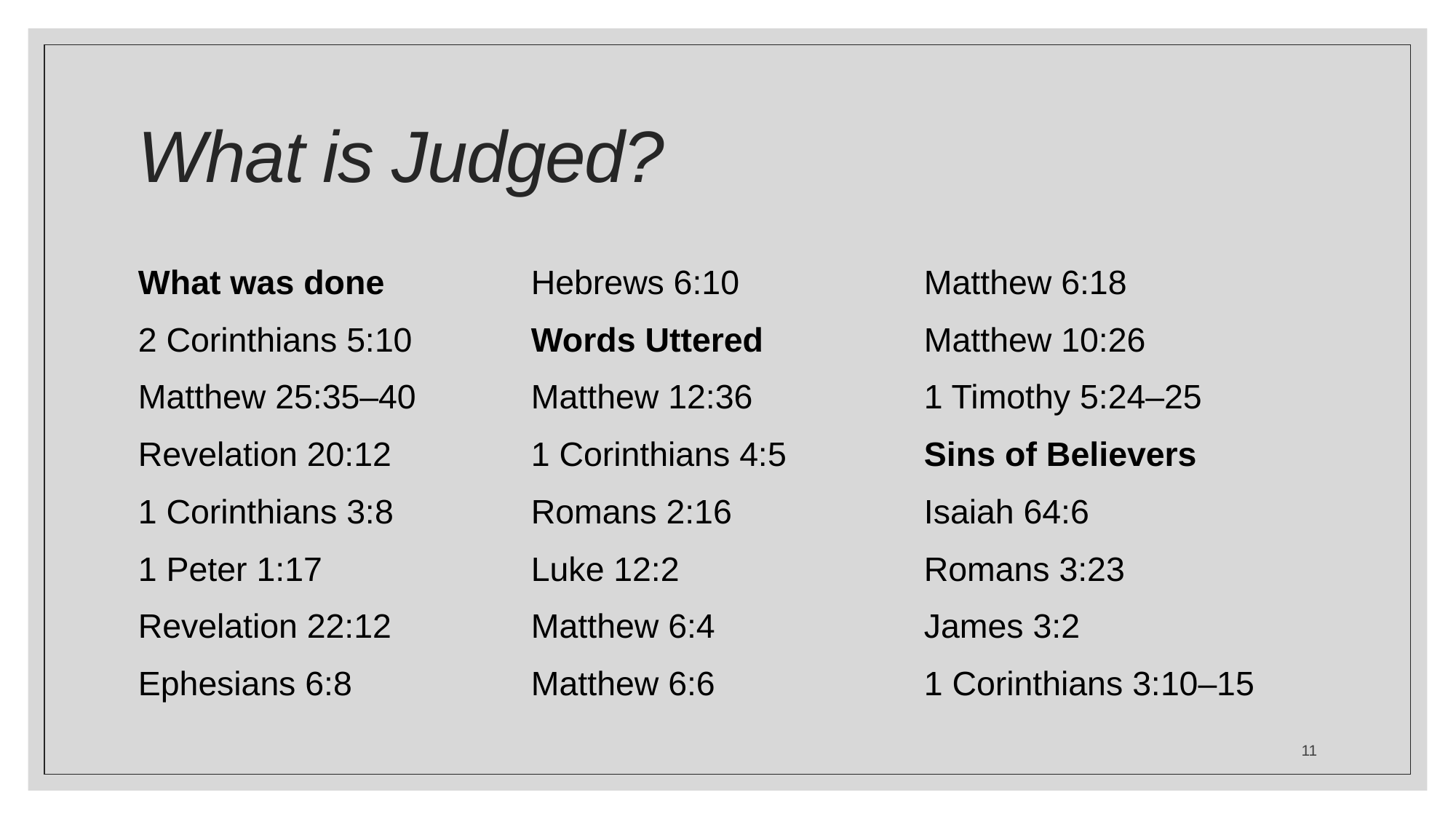

# What is Judged?
What was done
2 Corinthians 5:10
Matthew 25:35–40
Revelation 20:12
1 Corinthians 3:8
1 Peter 1:17
Revelation 22:12
Ephesians 6:8
Hebrews 6:10
Words Uttered
Matthew 12:36
1 Corinthians 4:5
Romans 2:16
Luke 12:2
Matthew 6:4
Matthew 6:6
Matthew 6:18
Matthew 10:26
1 Timothy 5:24–25
Sins of Believers
Isaiah 64:6
Romans 3:23
James 3:2
1 Corinthians 3:10–15
11